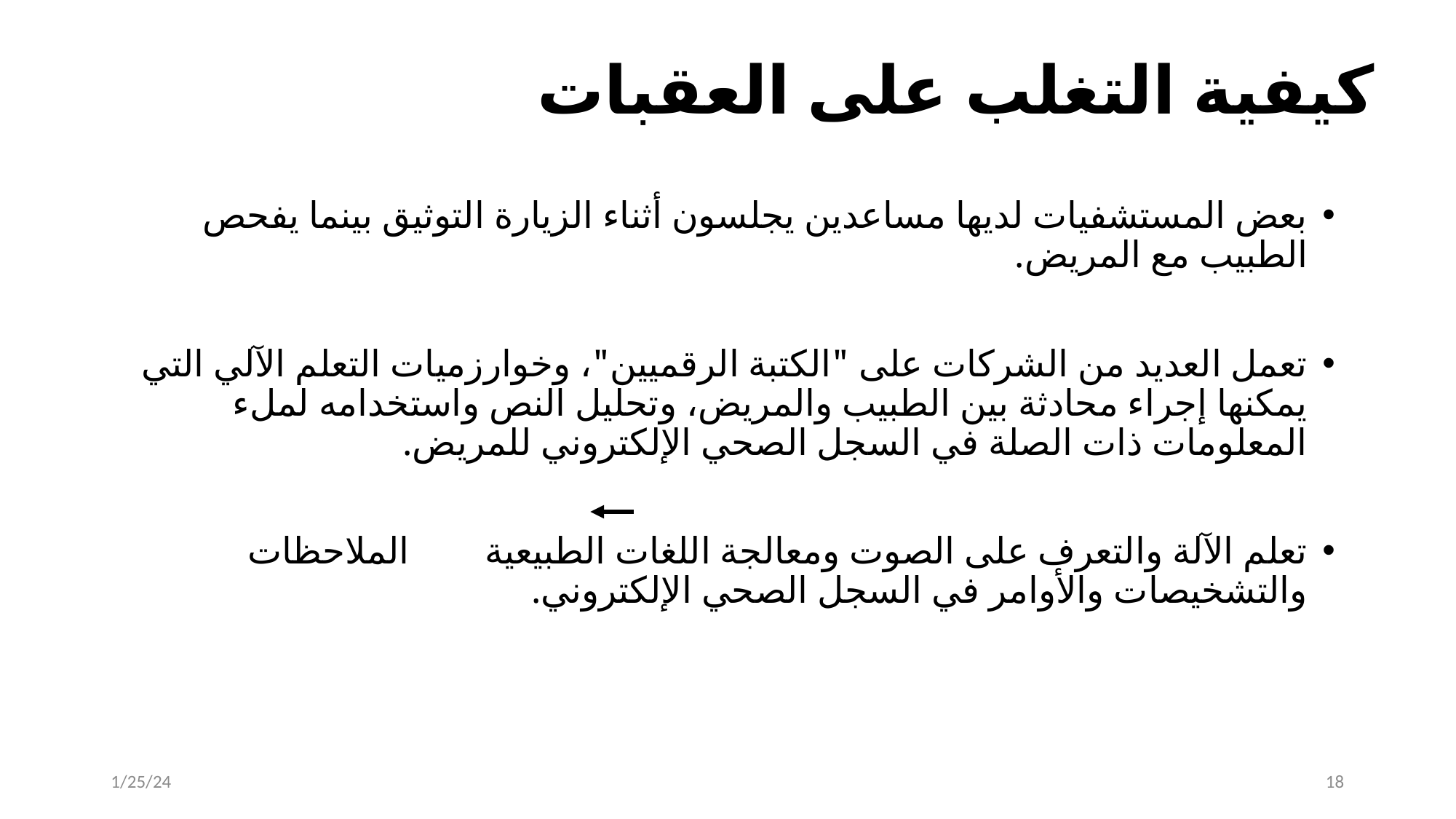

# كيفية التغلب على العقبات
بعض المستشفيات لديها مساعدين يجلسون أثناء الزيارة التوثيق بينما يفحص الطبيب مع المريض.

تعمل العديد من الشركات على "الكتبة الرقميين"، وخوارزميات التعلم الآلي التي يمكنها إجراء محادثة بين الطبيب والمريض، وتحليل النص واستخدامه لملء المعلومات ذات الصلة في السجل الصحي الإلكتروني للمريض.

تعلم الآلة والتعرف على الصوت ومعالجة اللغات الطبيعية        الملاحظات والتشخيصات والأوامر في السجل الصحي الإلكتروني.
1/25/24
18